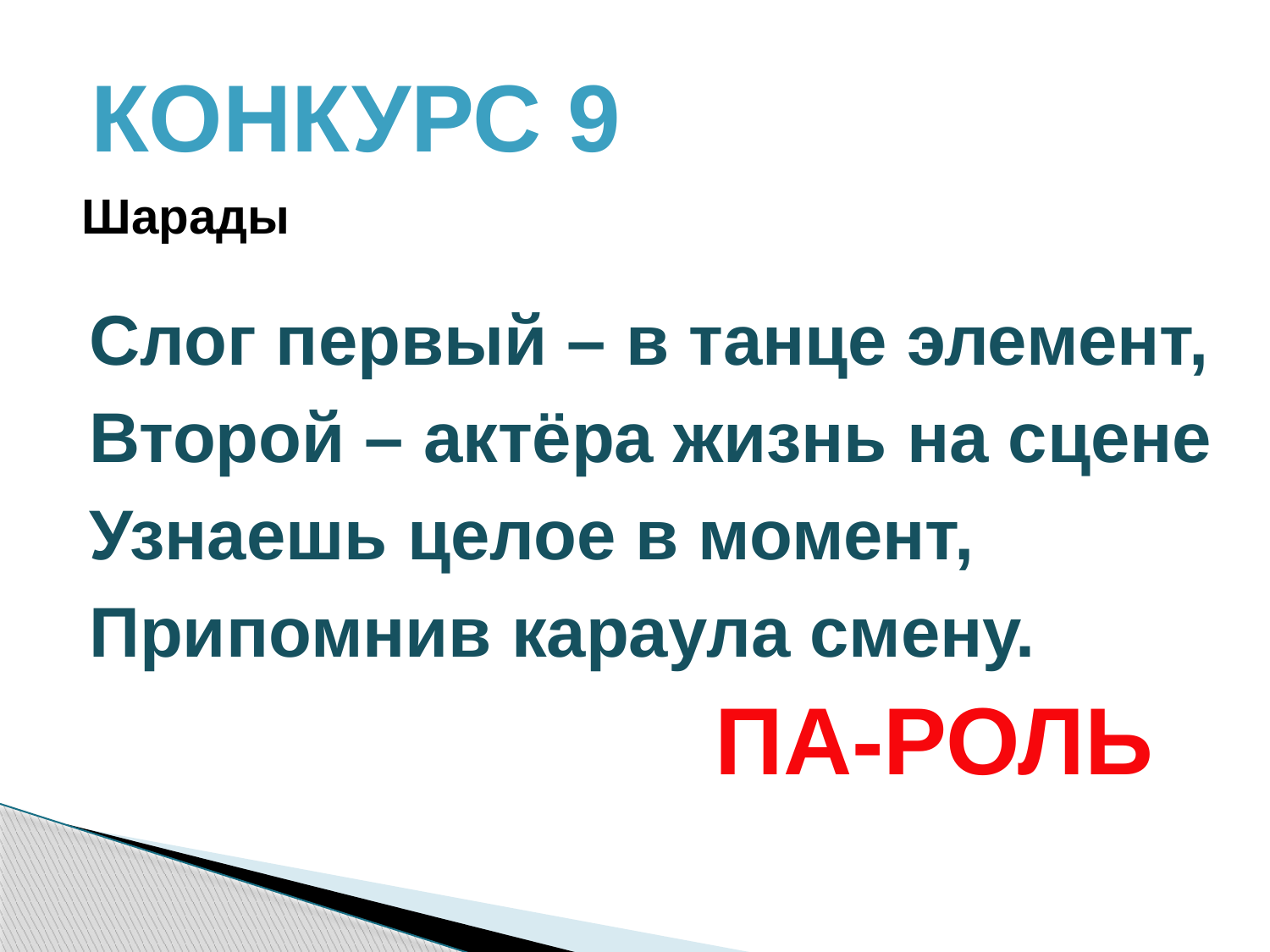

КОНКУРС 9
Шарады
Слог первый – в танце элемент,
Второй – актёра жизнь на сцене
Узнаешь целое в момент,
Припомнив караула смену.
ПА-РОЛЬ